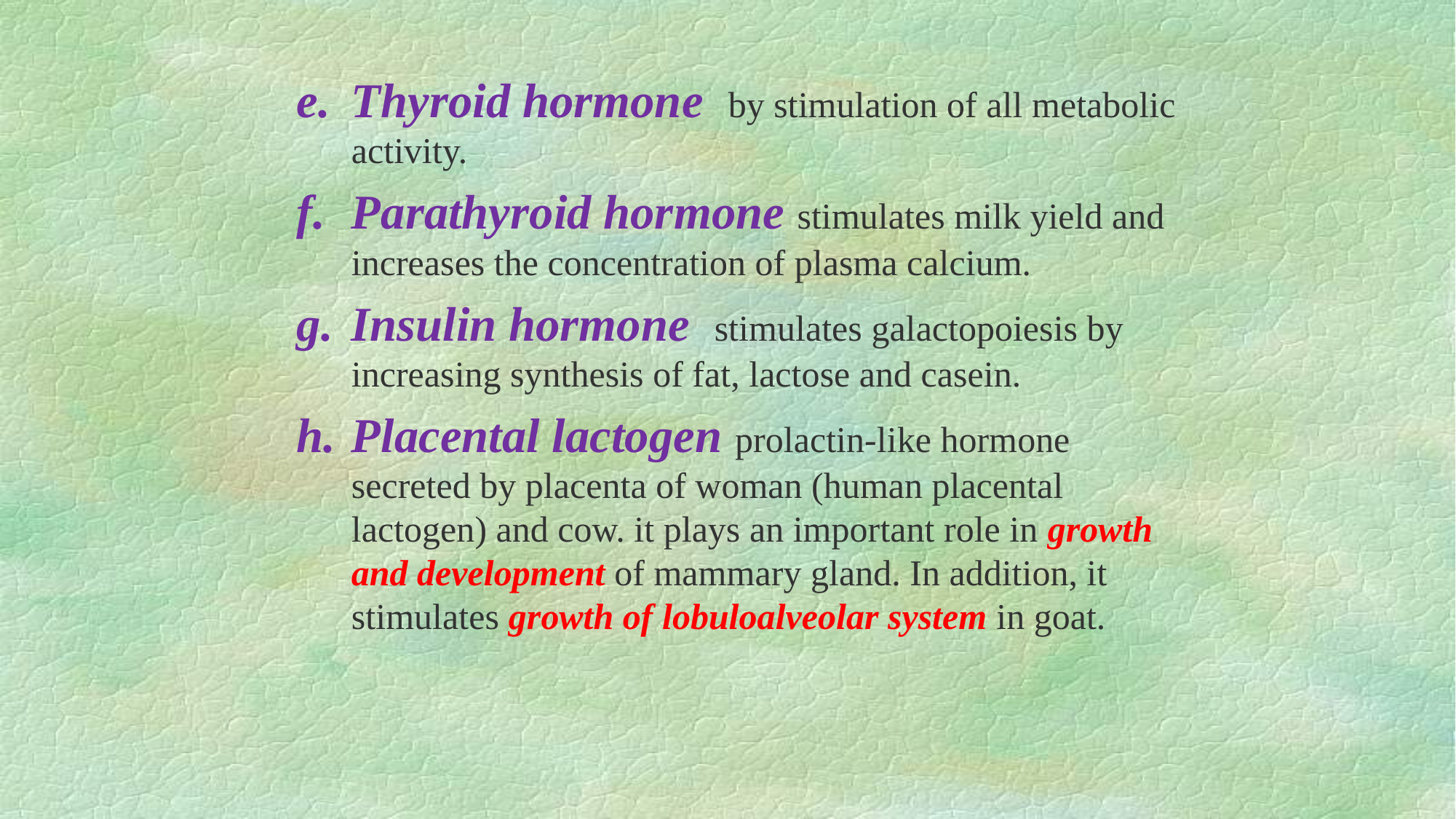

Thyroid hormone  by stimulation of all metabolic activity.
Parathyroid hormone stimulates milk yield and increases the concentration of plasma calcium.
Insulin hormone  stimulates galactopoiesis by increasing synthesis of fat, lactose and casein.
Placental lactogen prolactin-like hormone secreted by placenta of woman (human placental lactogen) and cow. it plays an important role in growth and development of mammary gland. In addition, it stimulates growth of lobuloalveolar system in goat.